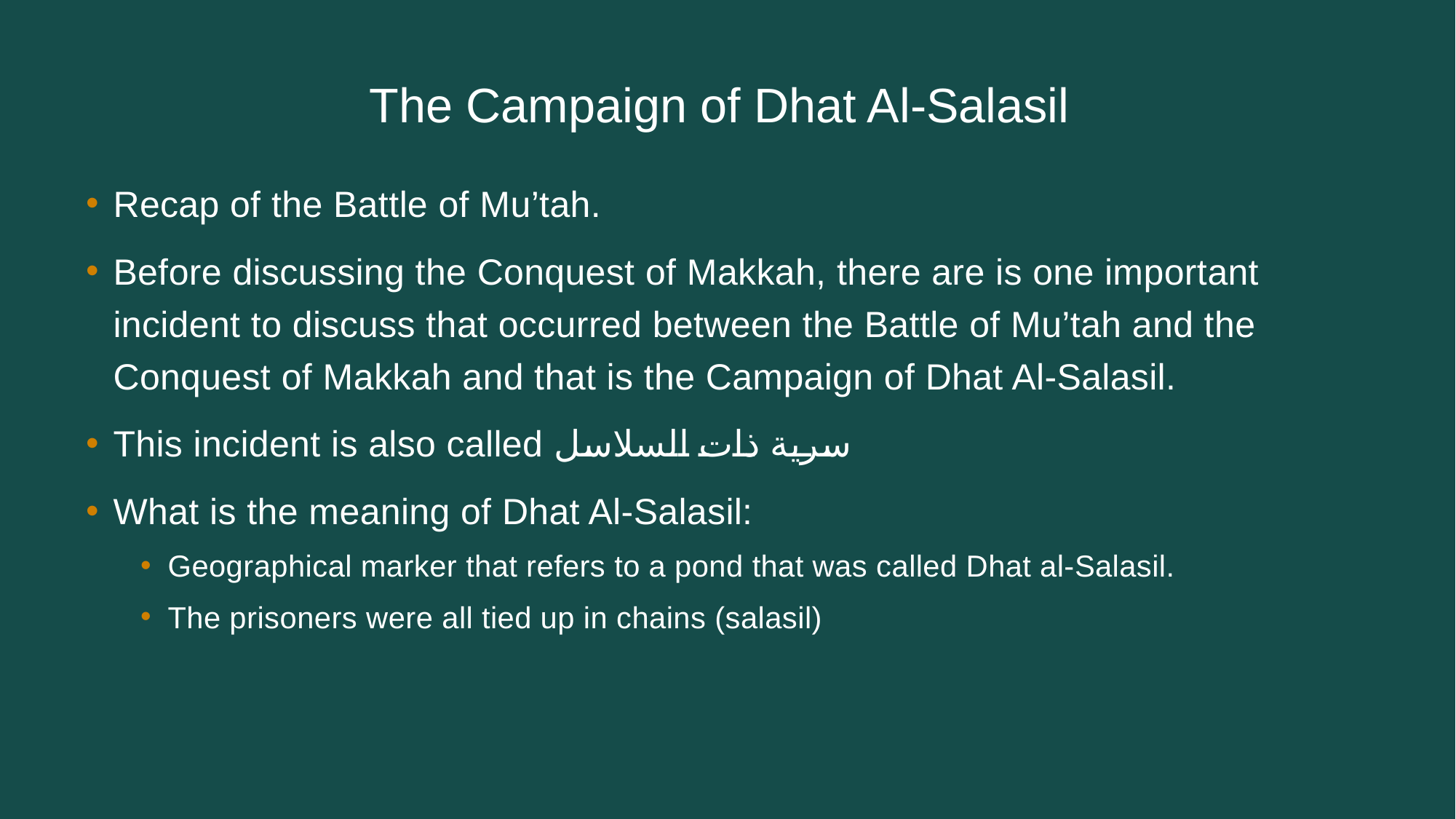

# The Campaign of Dhat Al-Salasil
Recap of the Battle of Mu’tah.
Before discussing the Conquest of Makkah, there are is one important incident to discuss that occurred between the Battle of Mu’tah and the Conquest of Makkah and that is the Campaign of Dhat Al-Salasil.
This incident is also called سرية ذات السلاسل
What is the meaning of Dhat Al-Salasil:
Geographical marker that refers to a pond that was called Dhat al-Salasil.
The prisoners were all tied up in chains (salasil)